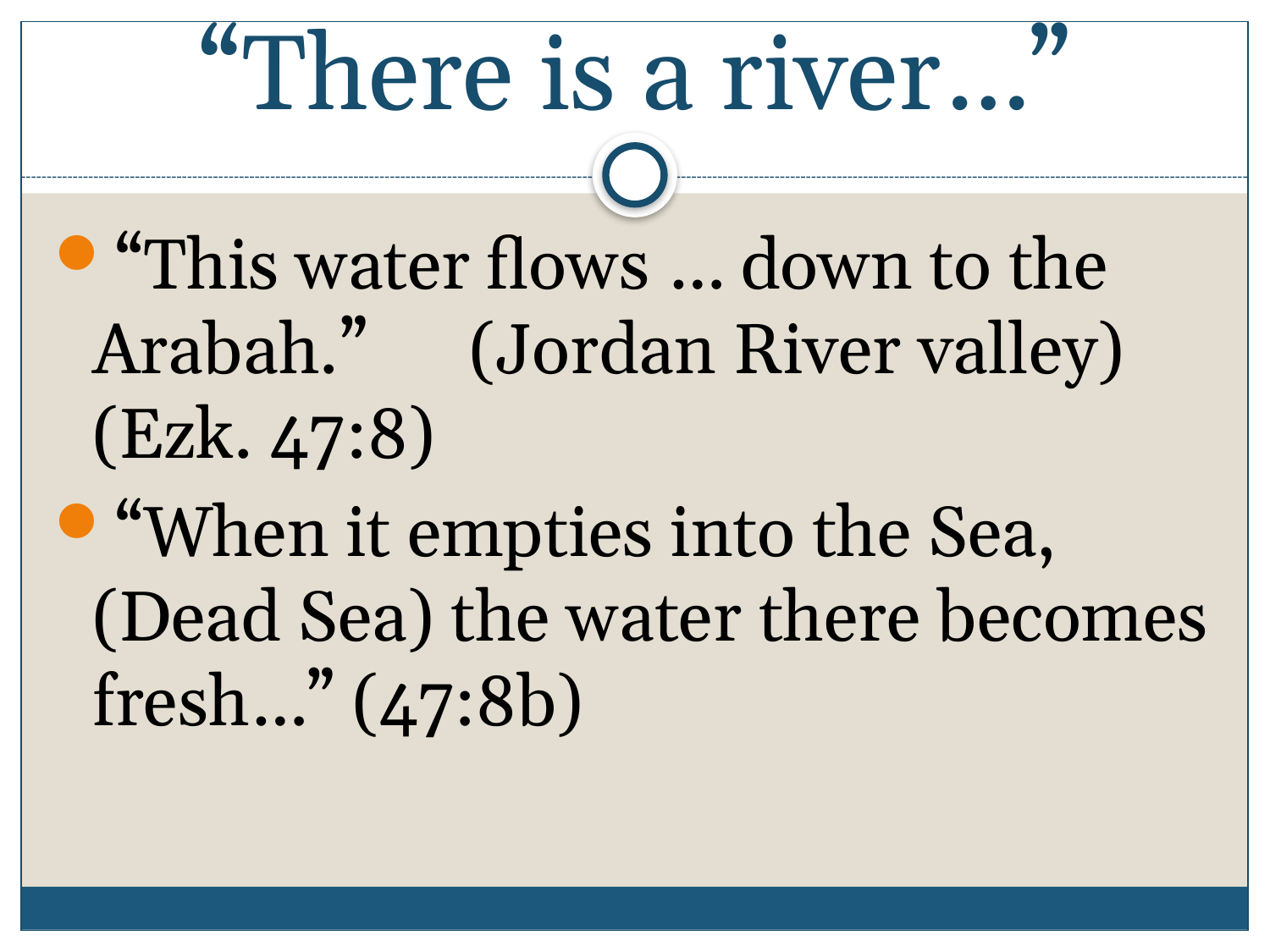

# “There is a river…”
“This water flows … down to the Arabah.”      (Jordan River valley) (Ezk. 47:8)
“When it empties into the Sea, (Dead Sea) the water there becomes fresh…” (47:8b)